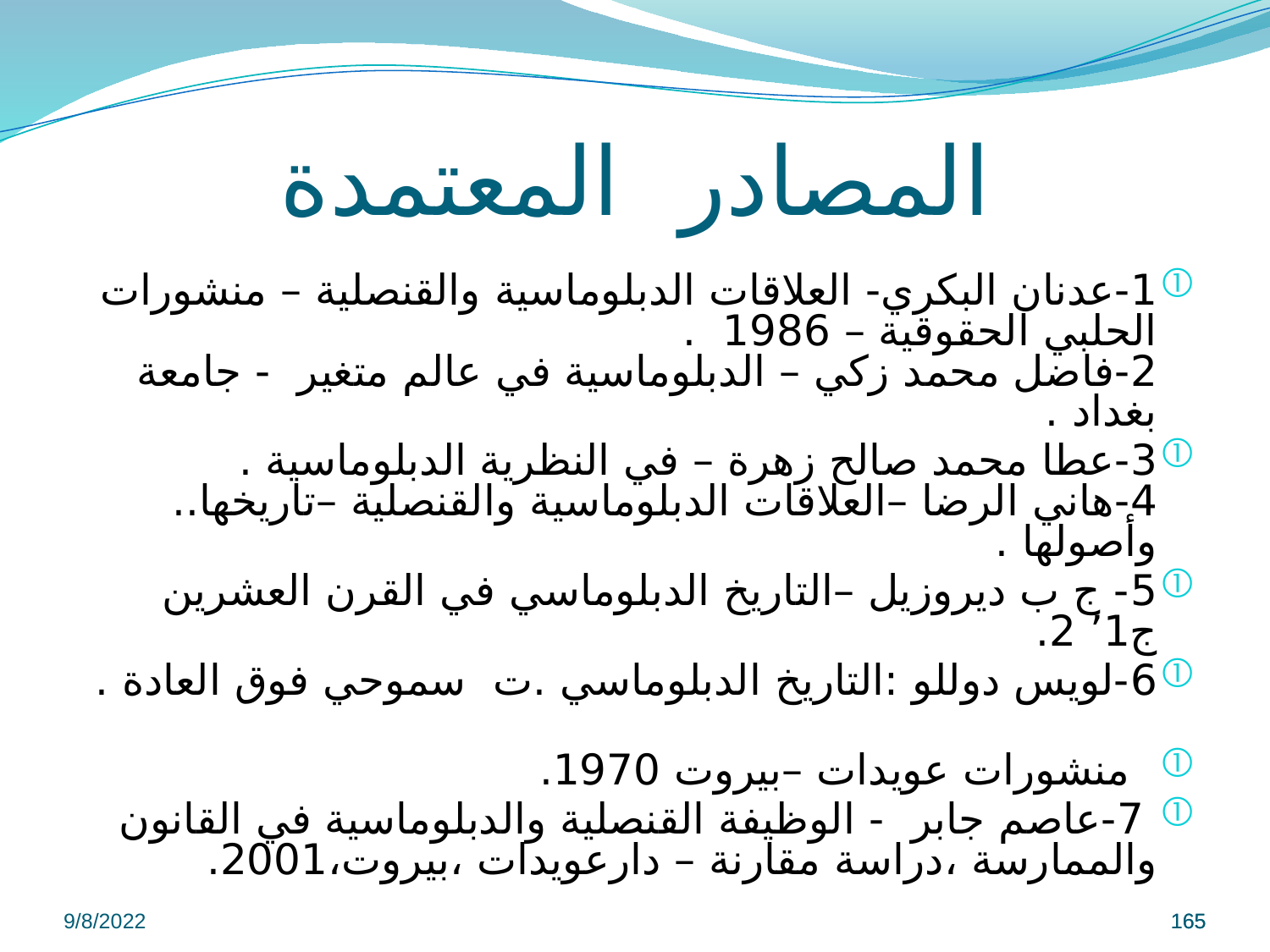

# المصادر  المعتمدة
1-عدنان البكري- العلاقات الدبلوماسية والقنصلية – منشورات الحلبي الحقوقية – 1986  .
2-فاضل محمد زكي – الدبلوماسية في عالم متغير  - جامعة بغداد .
3-عطا محمد صالح زهرة – في النظرية الدبلوماسية .
4-هاني الرضا –العلاقات الدبلوماسية والقنصلية –تاريخها.. وأصولها .
5- ج ب ديروزيل –التاريخ الدبلوماسي في القرن العشرين  ج1’ 2.
6-لويس دوللو :التاريخ الدبلوماسي .ت  سموحي فوق العادة .
  منشورات عويدات –بيروت 1970.
 7-عاصم جابر  - الوظيفة القنصلية والدبلوماسية في القانون  والممارسة ،دراسة مقارنة – دارعويدات ،بيروت،2001.

9/8/2022
165
165